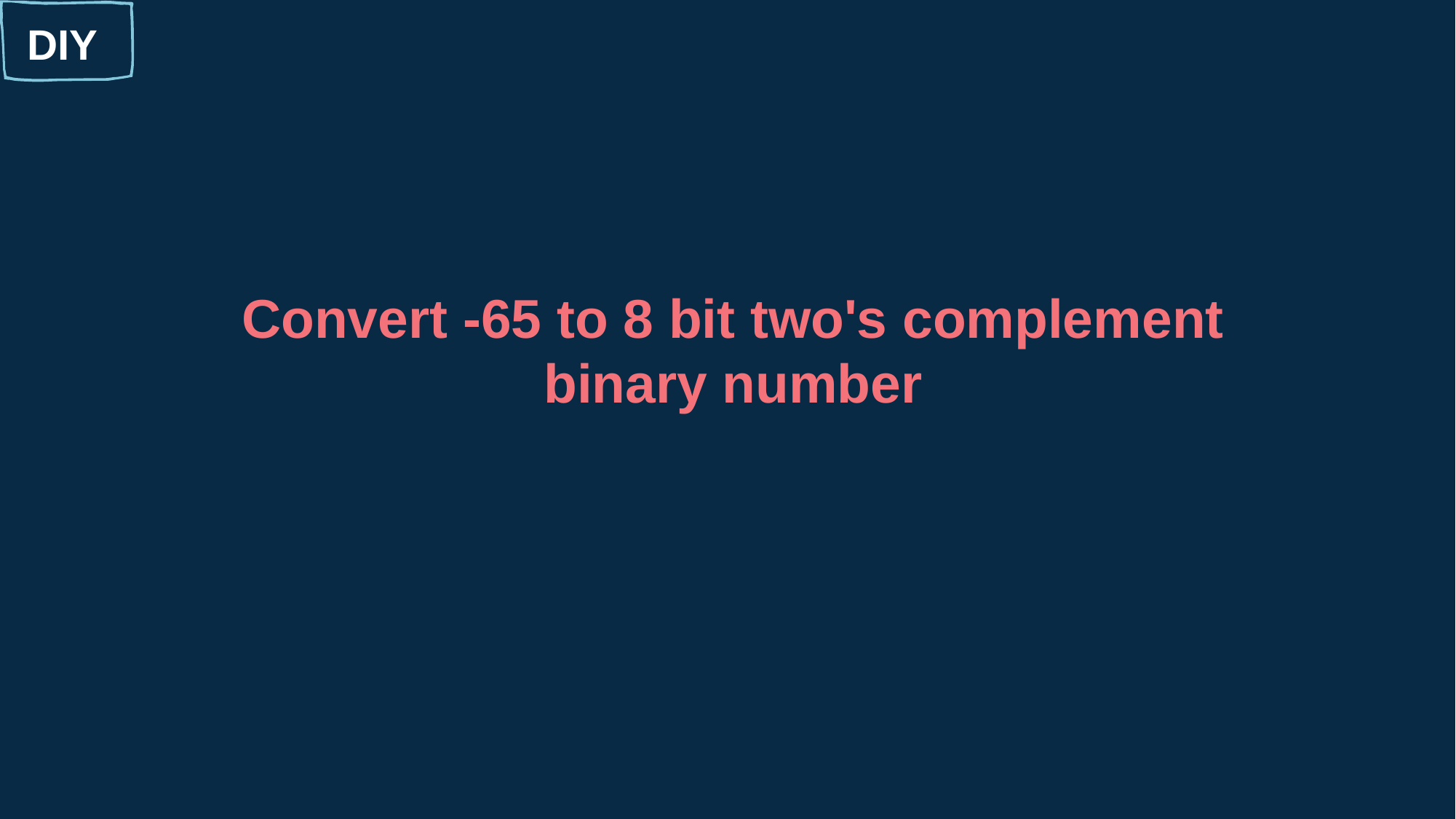

DIY
Convert -65 to 8 bit two's complement
binary number